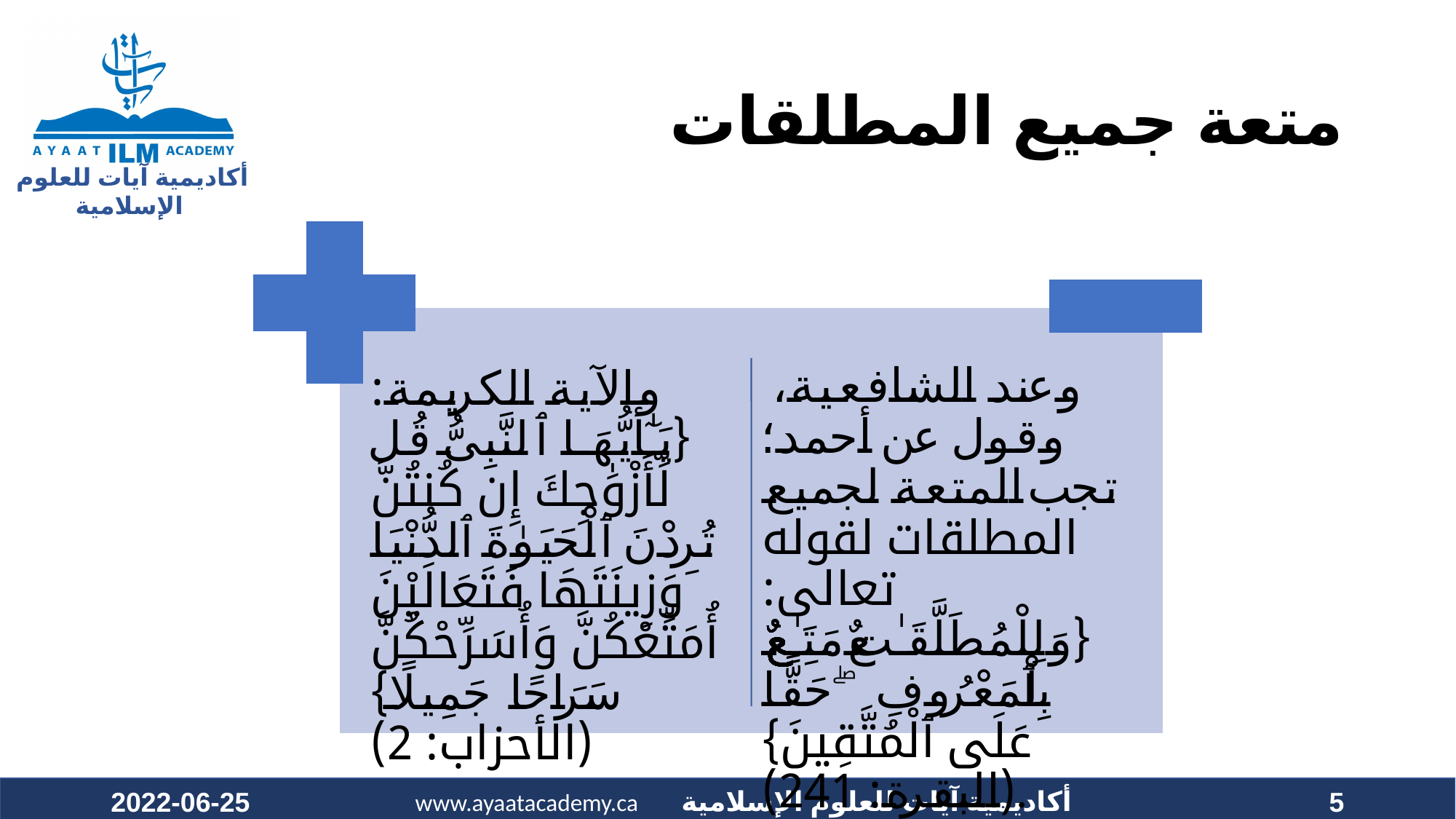

# متعة جميع المطلقات
والآية الكريمة: {يَـٰٓأَيُّهَا ٱلنَّبِىُّ قُل لِّأَزْوَٰجِكَ إِن كُنتُنَّ تُرِدْنَ ٱلْحَيَوٰةَ ٱلدُّنْيَا وَزِينَتَهَا فَتَعَالَيْنَ أُمَتِّعْكُنَّ وَأُسَرِّحْكُنَّ سَرَاحًا جَمِيلًا} (الأحزاب: 2)
 وعند الشافعية، وقول عن أحمد؛ تجب المتعة لجميع المطلقات لقوله تعالى: {وَلِلْمُطَلَّقَـٰتِ مَتَـٰعٌۢ بِٱلْمَعْرُوفِ ۖ حَقًّا عَلَى ٱلْمُتَّقِينَ} (البقرة: 241).
2022-06-25
5